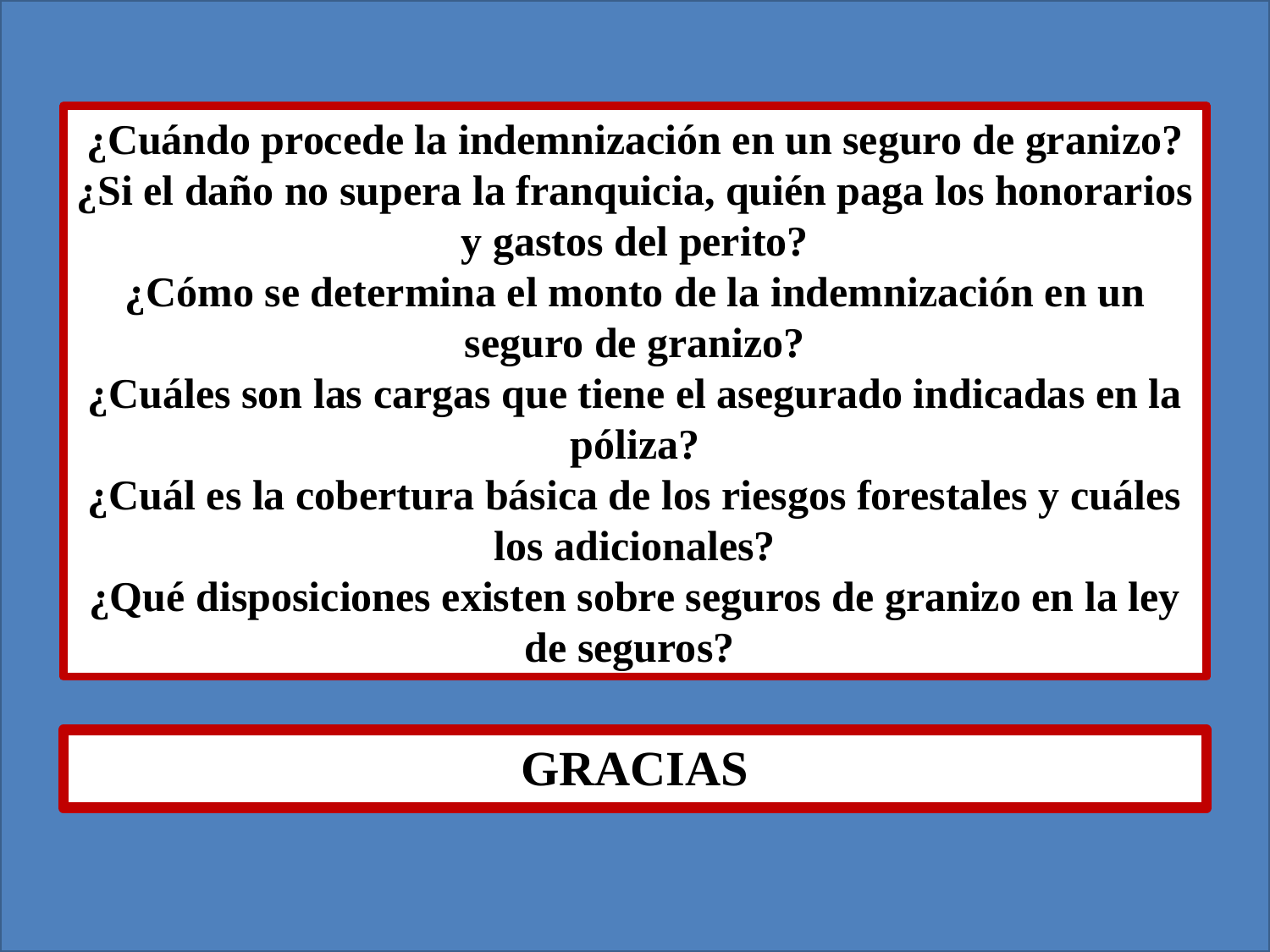

¿Cuándo procede la indemnización en un seguro de granizo?
¿Si el daño no supera la franquicia, quién paga los honorarios y gastos del perito?
¿Cómo se determina el monto de la indemnización en un seguro de granizo?
¿Cuáles son las cargas que tiene el asegurado indicadas en la póliza?
¿Cuál es la cobertura básica de los riesgos forestales y cuáles los adicionales?
¿Qué disposiciones existen sobre seguros de granizo en la ley de seguros?
GRACIAS